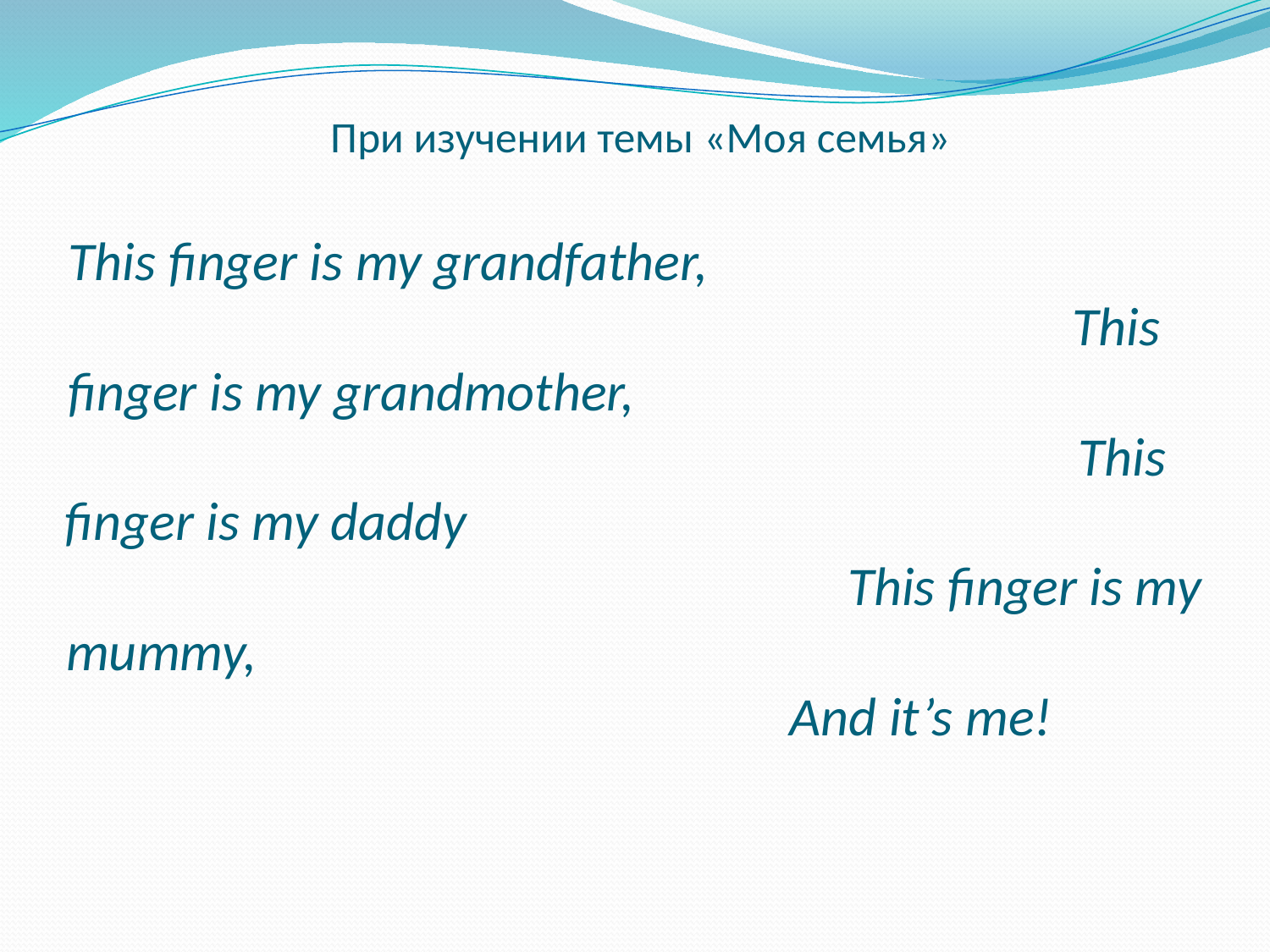

# При изучении темы «Моя семья» This finger is my grandfather,                                                                                                                        This finger is my grandmother,                                                                                                                               This finger is my daddy                                                                                                                             This finger is my mummy,                                                                                                                             And it’s me!